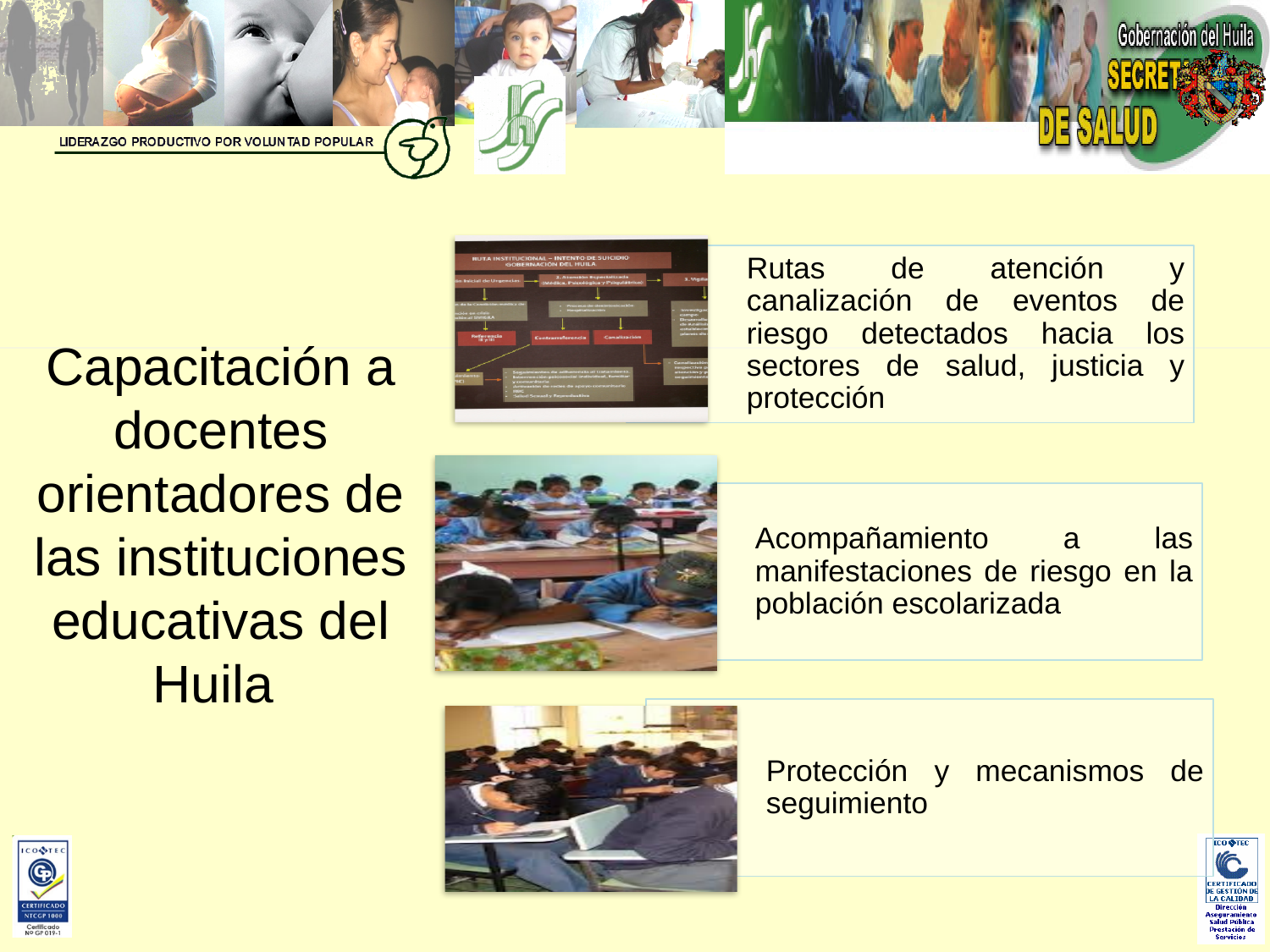

Rutas de atención y canalización de eventos de riesgo detectados hacia los sectores de salud, justicia y protección
Acompañamiento a las manifestaciones de riesgo en la población escolarizada
Protección y mecanismos de seguimiento
# Capacitación a docentes orientadores de las instituciones educativas del Huila